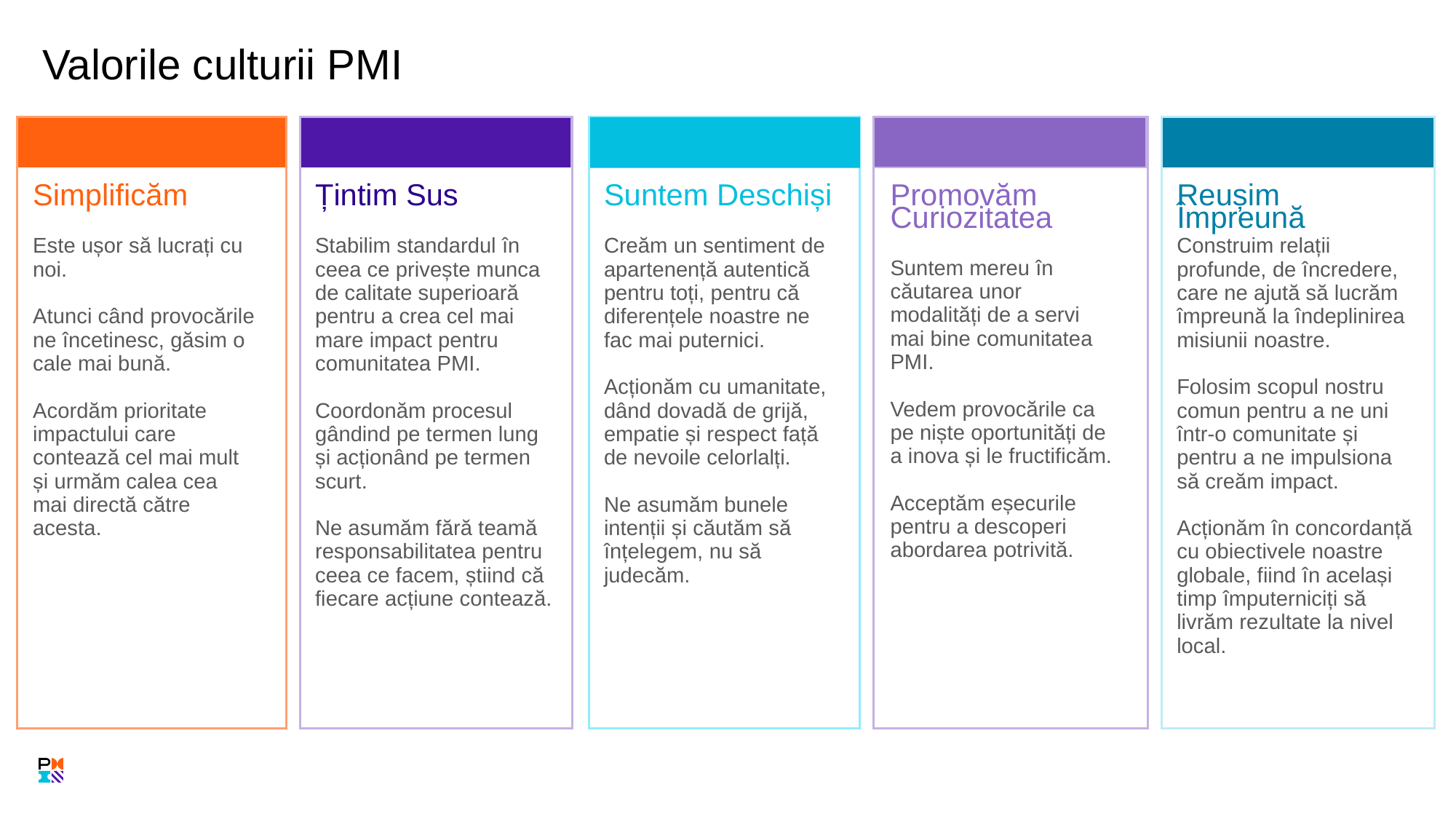

Valorile culturii PMI

Aim Higher
Simplificăm

Este ușor să lucrați cu noi.

Atunci când provocările ne încetinesc, găsim o cale mai bună.

Acordăm prioritate impactului care contează cel mai mult și urmăm calea cea mai directă către acesta.
Țintim Sus

Stabilim standardul în ceea ce privește munca de calitate superioară pentru a crea cel mai mare impact pentru comunitatea PMI.

Coordonăm procesul gândind pe termen lung și acționând pe termen scurt.

Ne asumăm fără teamă responsabilitatea pentru ceea ce facem, știind că fiecare acțiune contează.
Suntem Deschiși

Creăm un sentiment de apartenență autentică pentru toți, pentru că diferențele noastre ne fac mai puternici.

Acționăm cu umanitate, dând dovadă de grijă, empatie și respect față de nevoile celorlalți.

Ne asumăm bunele intenții și căutăm să înțelegem, nu să judecăm.
Promovăm Curiozitatea

Suntem mereu în căutarea unor modalități de a servi mai bine comunitatea PMI.

Vedem provocările ca pe niște oportunități de a inova și le fructificăm.

Acceptăm eșecurile pentru a descoperi abordarea potrivită.
Reușim Împreună
Construim relații profunde, de încredere, care ne ajută să lucrăm împreună la îndeplinirea misiunii noastre.

Folosim scopul nostru comun pentru a ne uni într-o comunitate și pentru a ne impulsiona să creăm impact.

Acționăm în concordanță cu obiectivele noastre globale, fiind în același timp împuterniciți să livrăm rezultate la nivel local.